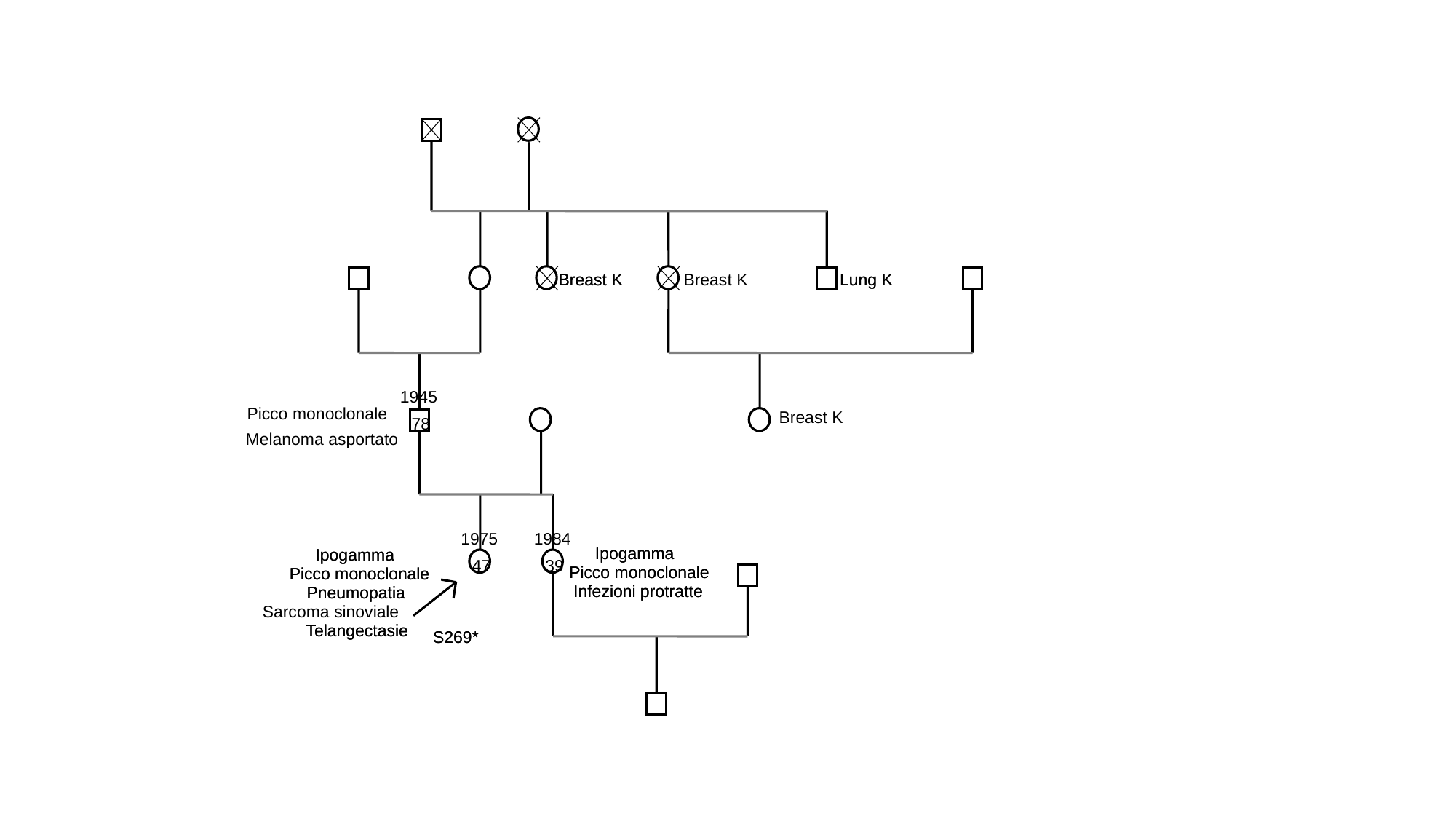

Breast K
Breast K
Breast K
Lung K
Lung K

1945
Picco monoclonale
Breast K

78

Melanoma asportato

1975
1984
Ipogamma
Ipogamma
Ipogamma
Ipogamma

47
39

Picco monoclonale
Picco monoclonale
Picco monoclonale
Picco monoclonale

Infezioni protratte
Infezioni protratte
Pneumopatia
Pneumopatia

Sarcoma sinoviale
Telangectasie
Telangectasie
S269*
S269*